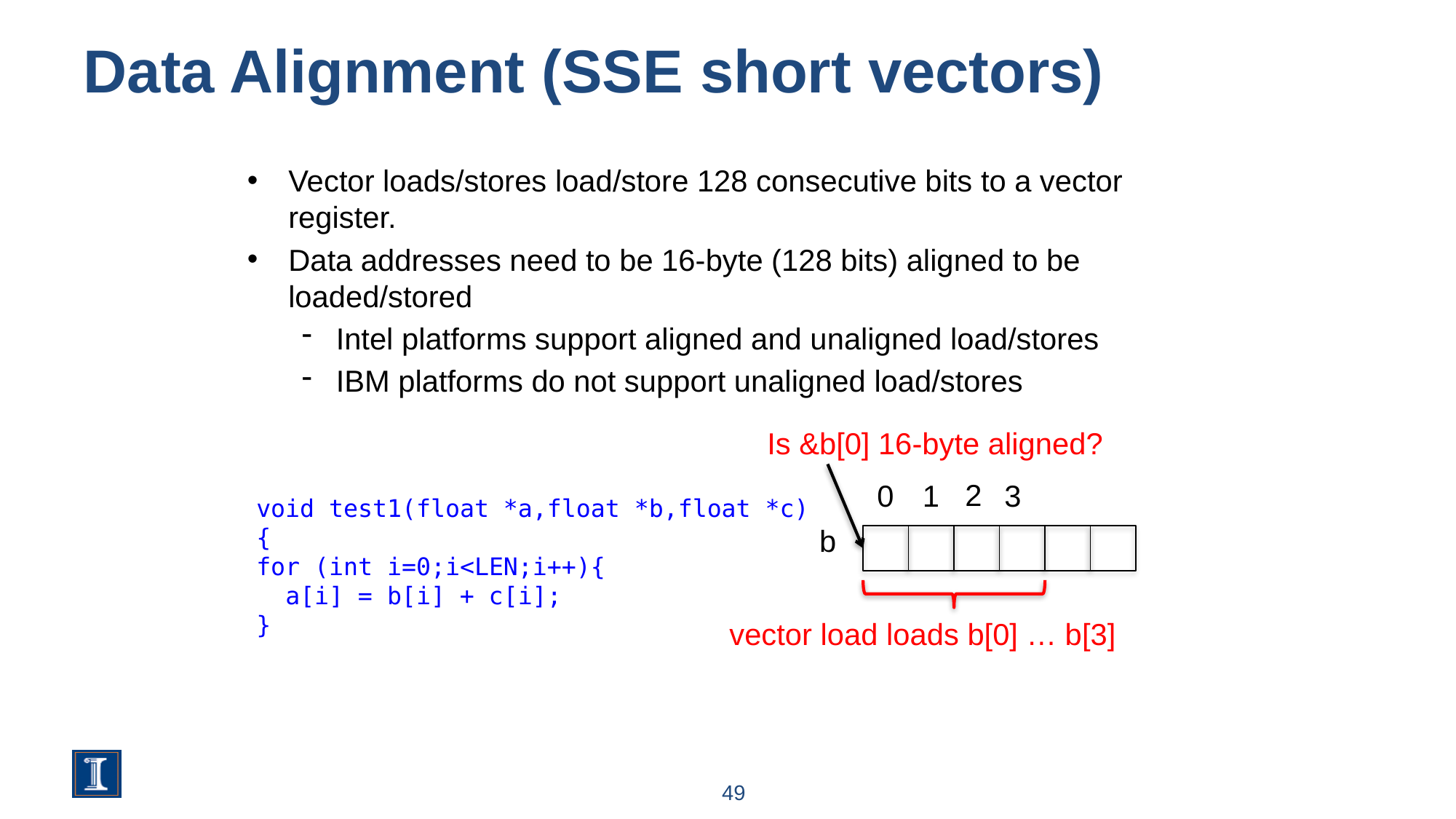

# Data Alignment (SSE short vectors)
Vector loads/stores load/store 128 consecutive bits to a vector register.
Data addresses need to be 16-byte (128 bits) aligned to be loaded/stored
Intel platforms support aligned and unaligned load/stores
IBM platforms do not support unaligned load/stores
Is &b[0] 16-byte aligned?

void test1(float *a,float *b,float *c)
{
for (int i=0;i<LEN;i++){
  a[i] = b[i] + c[i];
}
2
0
1
3

b

vector load loads b[0] … b[3]

49